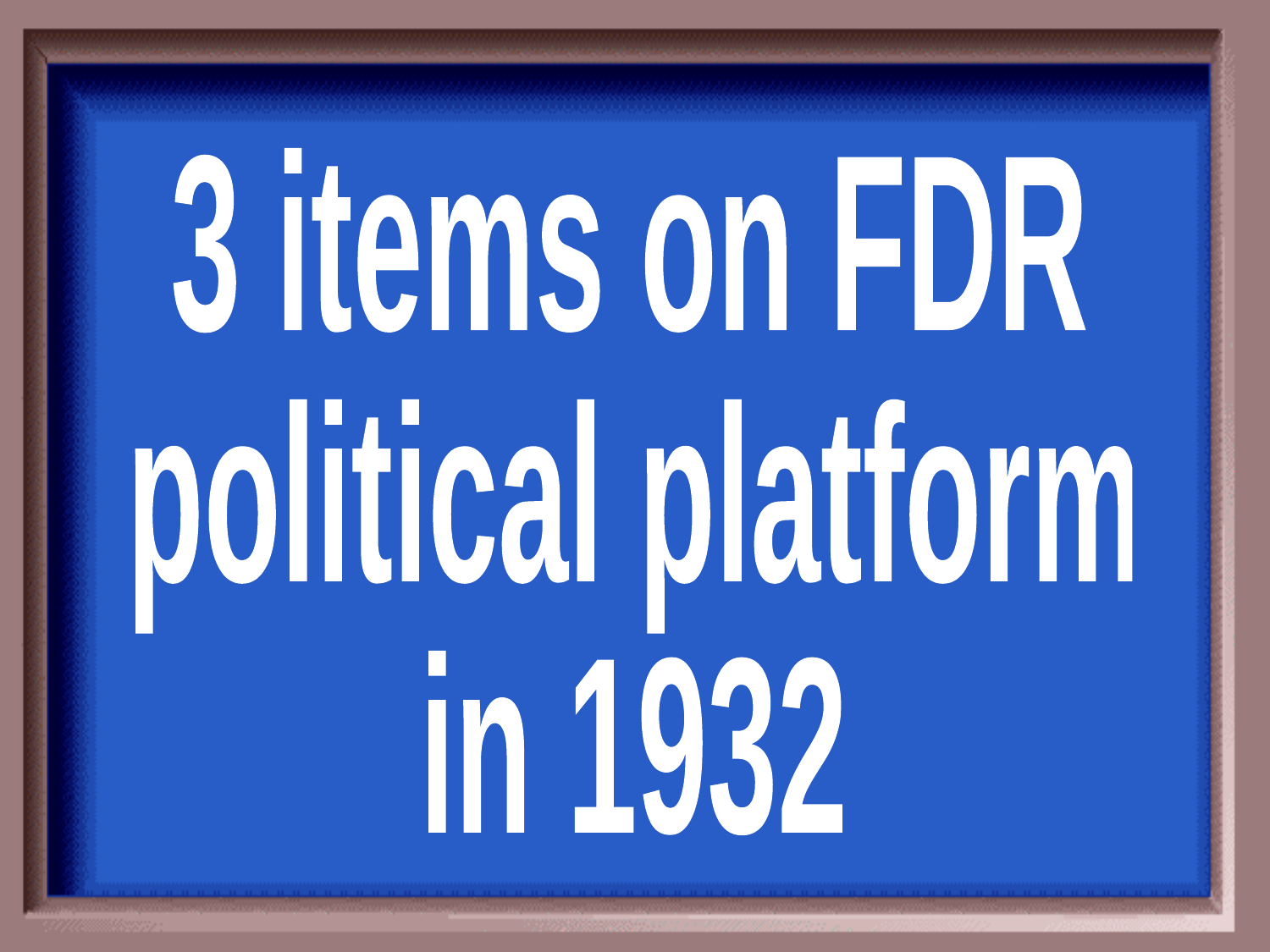

3 items on FDR
political platform
in 1932